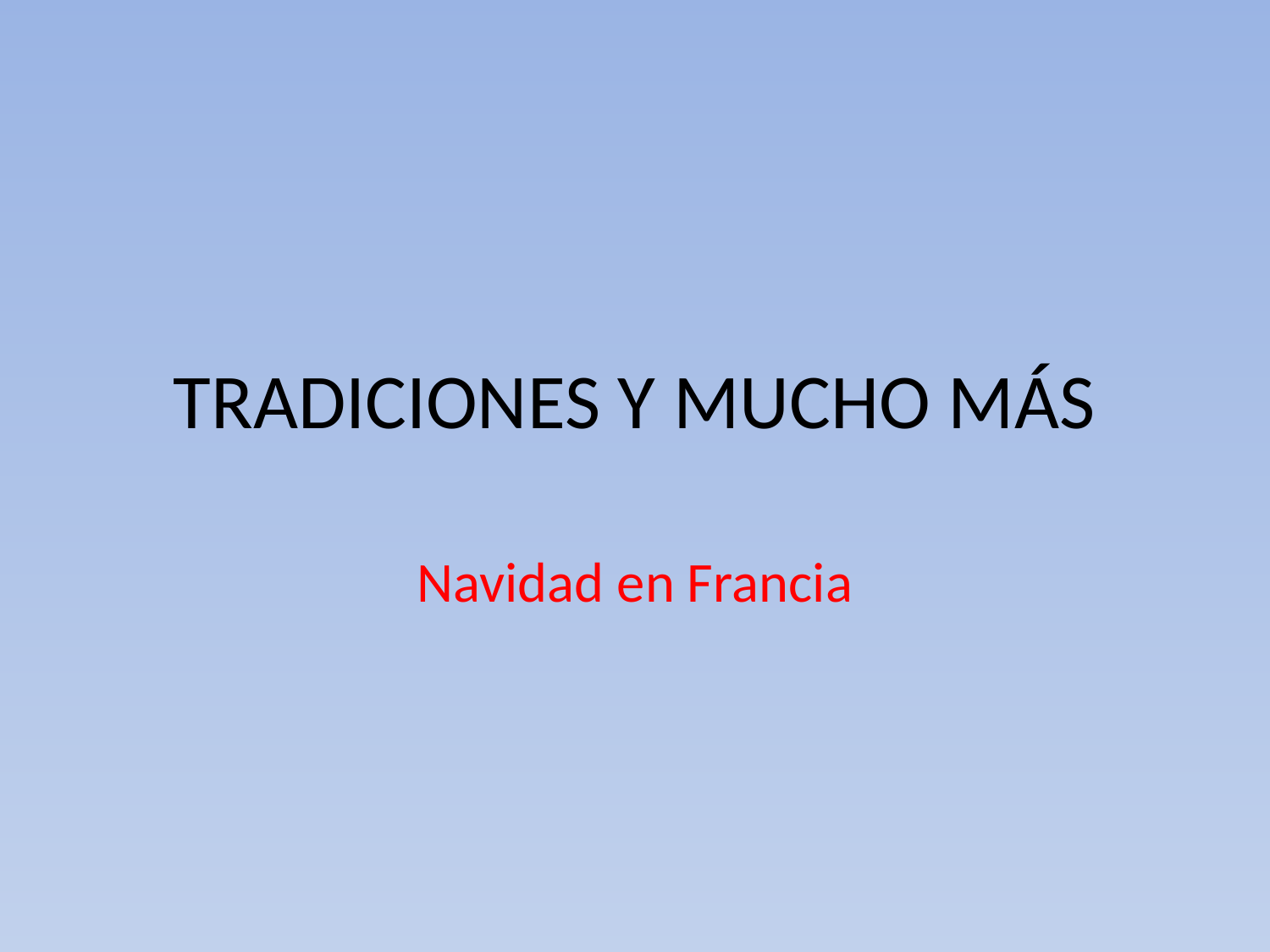

# TRADICIONES Y MUCHO MÁS
Navidad en Francia